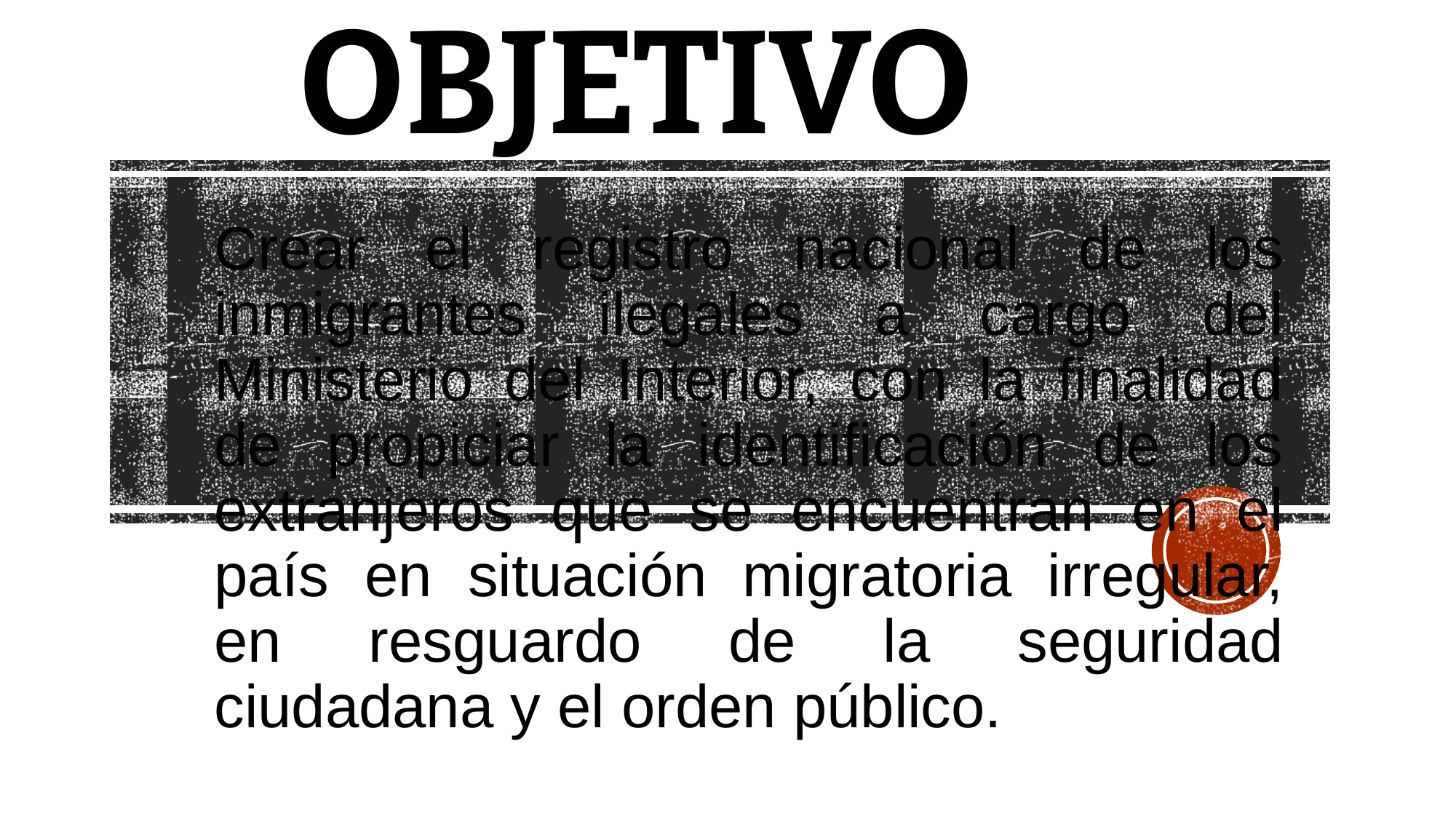

# OBJETIVO
Crear el registro nacional de los inmigrantes ilegales a cargo del Ministerio del Interior, con la finalidad de propiciar la identificación de los extranjeros que se encuentran en el país en situación migratoria irregular, en resguardo de la seguridad ciudadana y el orden público.